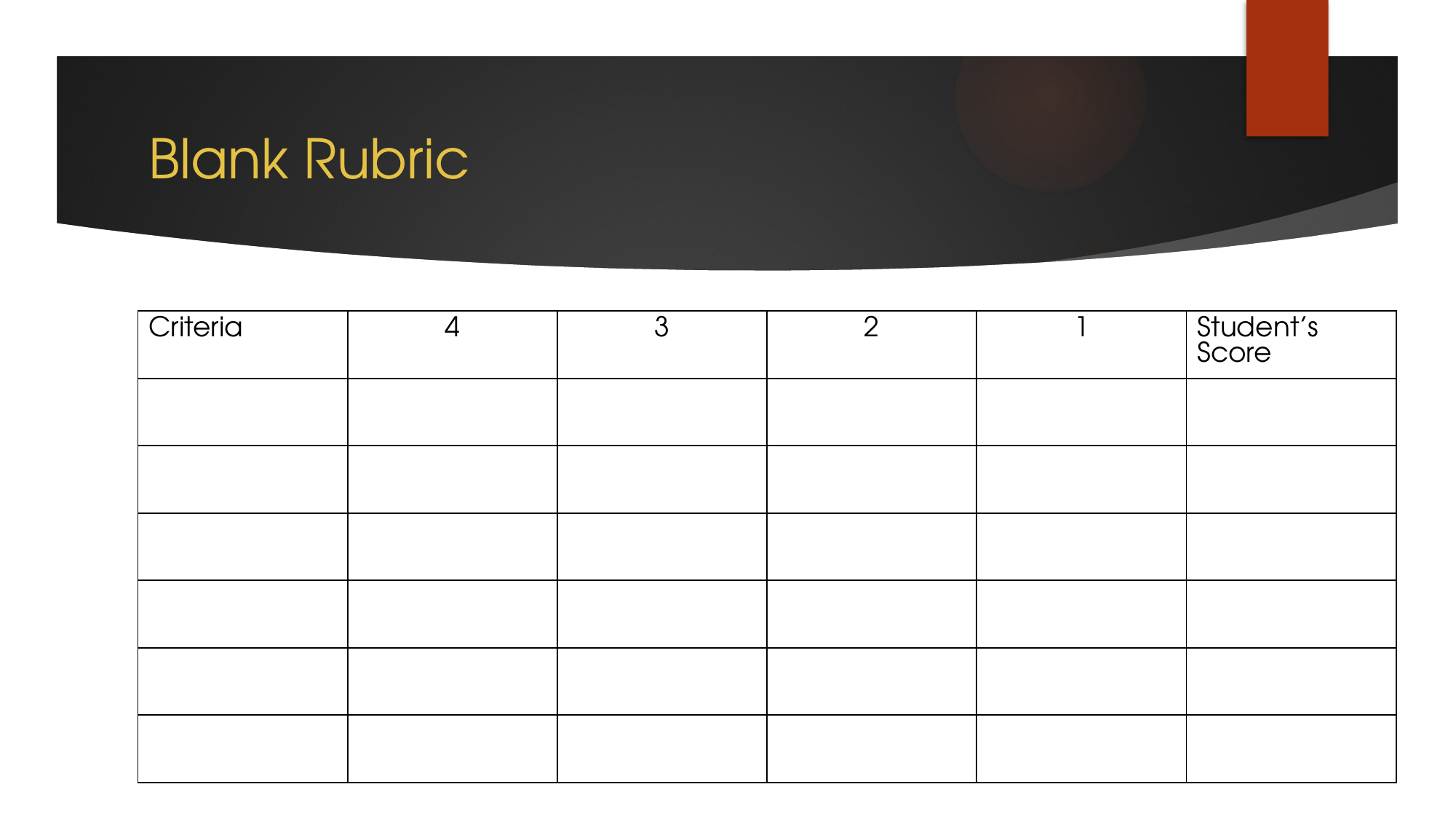

# Blank Rubric
| Criteria | 4 | 3 | 2 | 1 | Student’s Score |
| --- | --- | --- | --- | --- | --- |
|  |  |  |  |  |  |
|  |  |  |  |  |  |
|  |  |  |  |  |  |
|  |  |  |  |  |  |
|  |  |  |  |  |  |
|  |  |  |  |  |  |